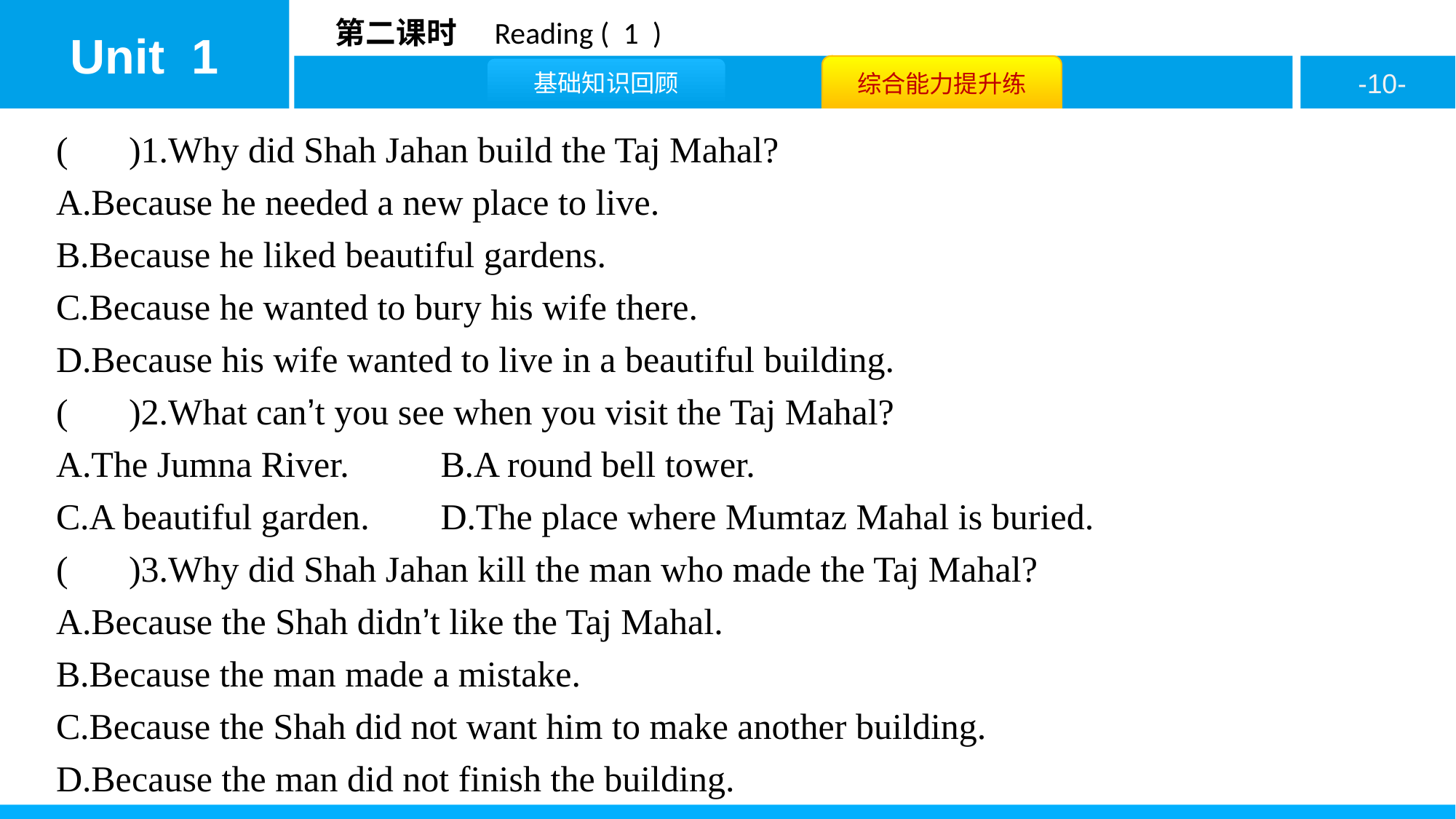

(  C  )1.Why did Shah Jahan build the Taj Mahal?
A.Because he needed a new place to live.
B.Because he liked beautiful gardens.
C.Because he wanted to bury his wife there.
D.Because his wife wanted to live in a beautiful building.
(  B  )2.What can’t you see when you visit the Taj Mahal?
A.The Jumna River.		B.A round bell tower.
C.A beautiful garden.	D.The place where Mumtaz Mahal is buried.
(  C  )3.Why did Shah Jahan kill the man who made the Taj Mahal?
A.Because the Shah didn’t like the Taj Mahal.
B.Because the man made a mistake.
C.Because the Shah did not want him to make another building.
D.Because the man did not finish the building.